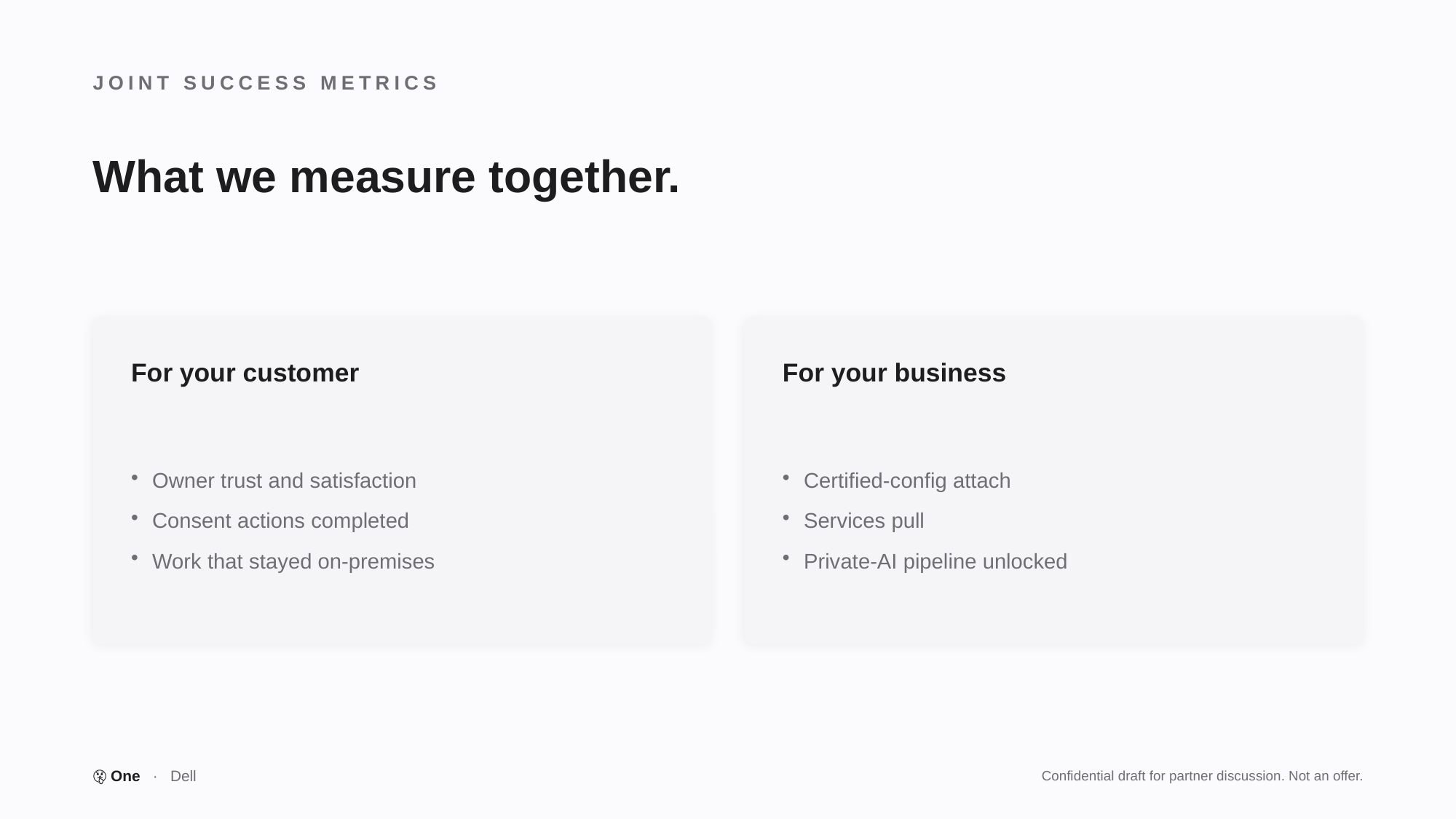

JOINT SUCCESS METRICS
What we measure together.

For your customer
For your business
Owner trust and satisfaction
Consent actions completed
Work that stayed on-premises
Certified-config attach
Services pull
Private-AI pipeline unlocked
🤫 One   ·   Dell
Confidential draft for partner discussion. Not an offer.